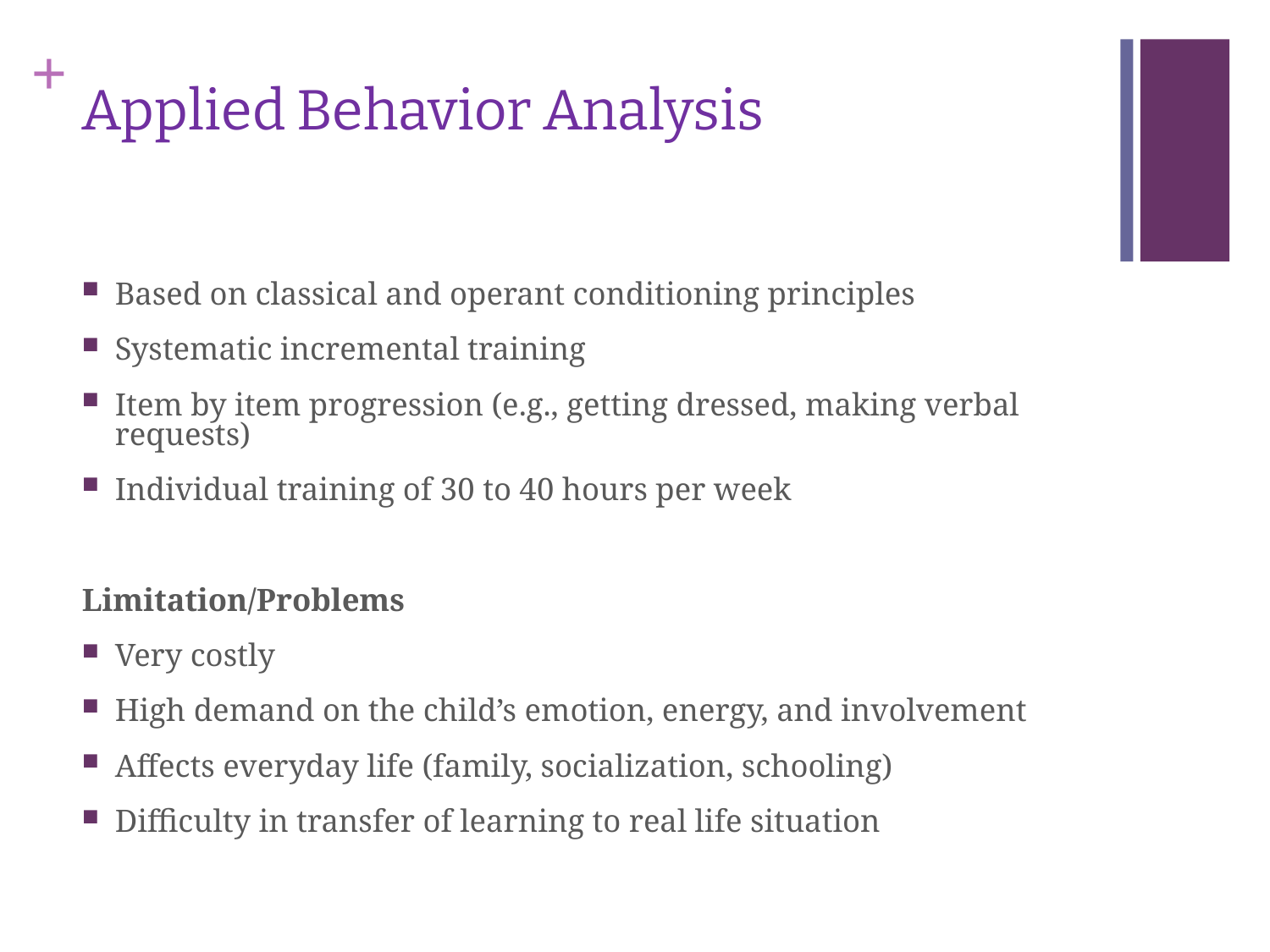

# Applied Behavior Analysis
Based on classical and operant conditioning principles
Systematic incremental training
Item by item progression (e.g., getting dressed, making verbal requests)
Individual training of 30 to 40 hours per week

Limitation/Problems
Very costly
High demand on the child’s emotion, energy, and involvement
Affects everyday life (family, socialization, schooling)
Difficulty in transfer of learning to real life situation